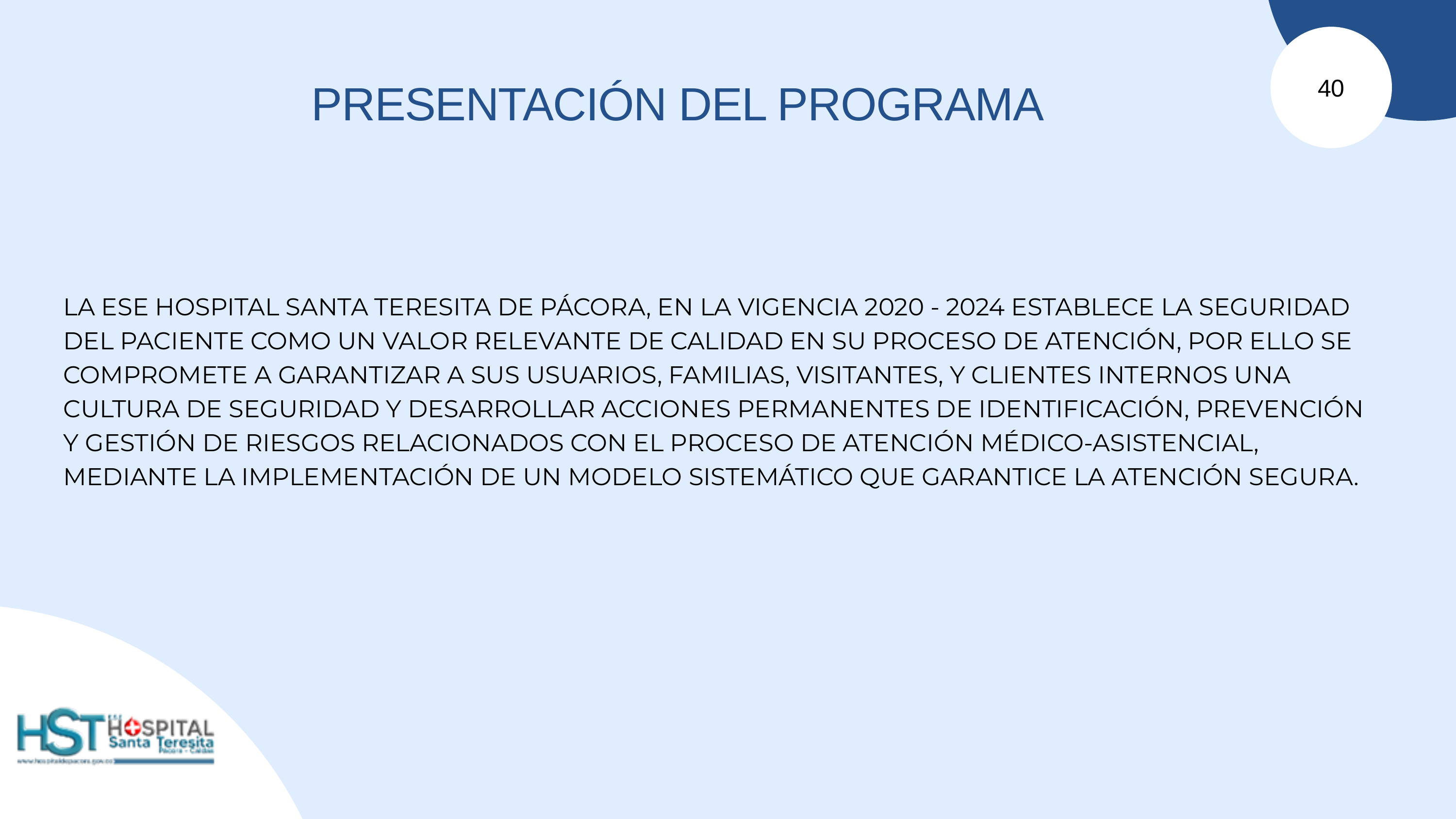

40
PRESENTACIÓN DEL PROGRAMA

LA ESE HOSPITAL SANTA TERESITA DE PÁCORA, EN LA VIGENCIA 2020 - 2024 ESTABLECE LA SEGURIDAD DEL PACIENTE COMO UN VALOR RELEVANTE DE CALIDAD EN SU PROCESO DE ATENCIÓN, POR ELLO SE COMPROMETE A GARANTIZAR A SUS USUARIOS, FAMILIAS, VISITANTES, Y CLIENTES INTERNOS UNA CULTURA DE SEGURIDAD Y DESARROLLAR ACCIONES PERMANENTES DE IDENTIFICACIÓN, PREVENCIÓN Y GESTIÓN DE RIESGOS RELACIONADOS CON EL PROCESO DE ATENCIÓN MÉDICO-ASISTENCIAL, MEDIANTE LA IMPLEMENTACIÓN DE UN MODELO SISTEMÁTICO QUE GARANTICE LA ATENCIÓN SEGURA.